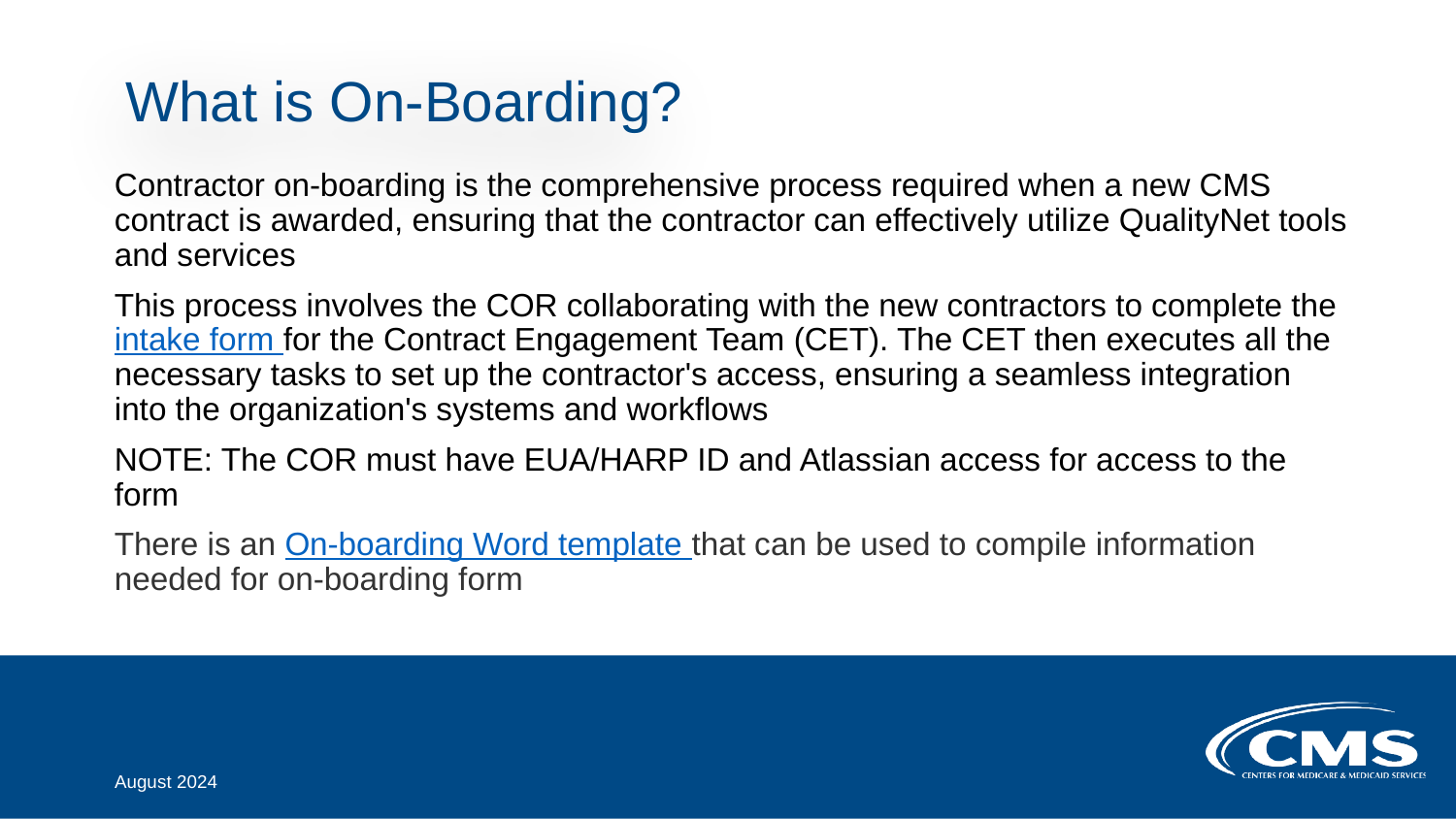

# What is On-Boarding?
Contractor on-boarding is the comprehensive process required when a new CMS contract is awarded, ensuring that the contractor can effectively utilize QualityNet tools and services
This process involves the COR collaborating with the new contractors to complete the intake form for the Contract Engagement Team (CET). The CET then executes all the necessary tasks to set up the contractor's access, ensuring a seamless integration into the organization's systems and workflows
NOTE: The COR must have EUA/HARP ID and Atlassian access for access to the form
There is an On-boarding Word template that can be used to compile information needed for on-boarding form

August 2024